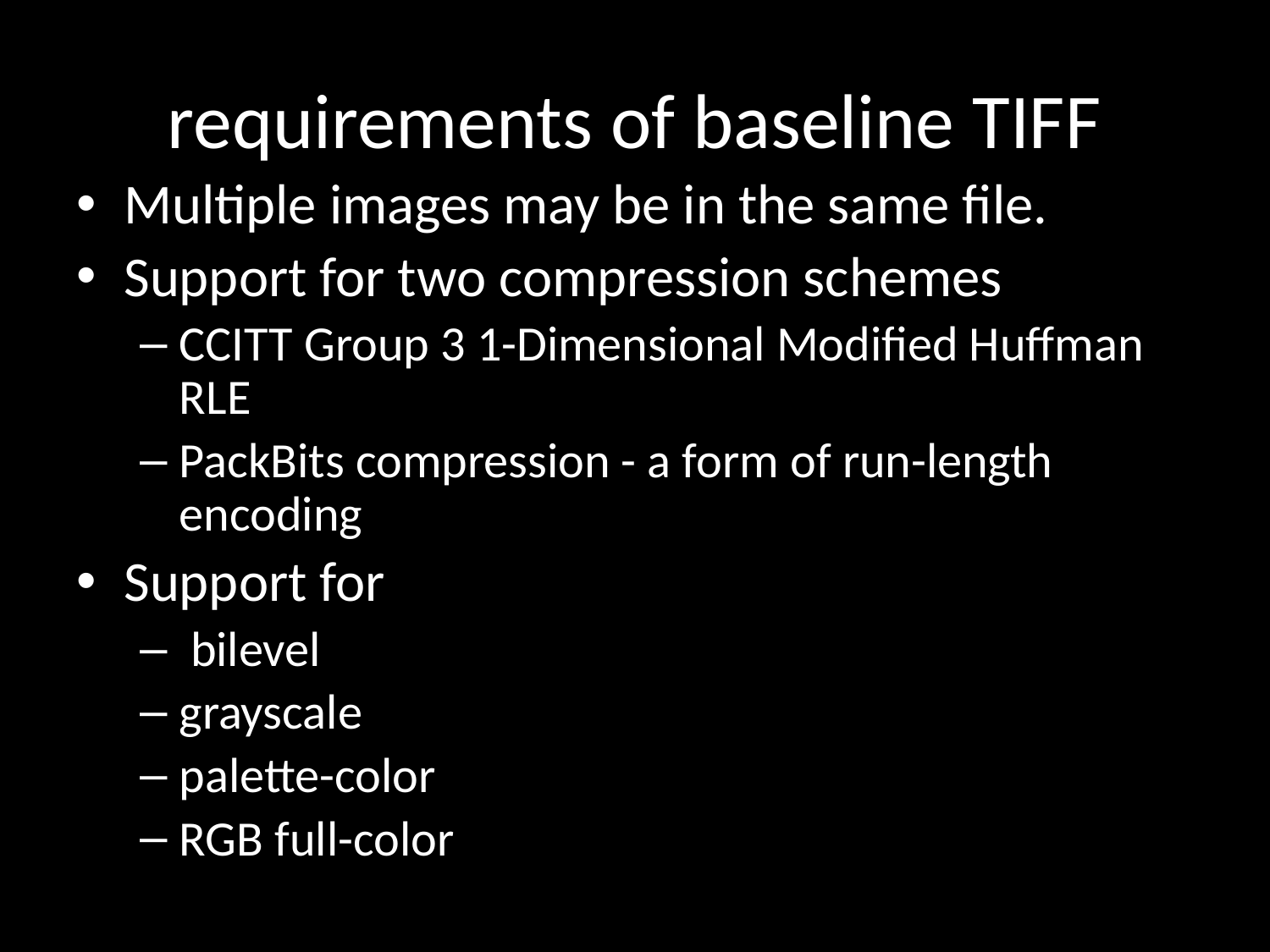

# requirements of baseline TIFF
Multiple images may be in the same file.
Support for two compression schemes
CCITT Group 3 1-Dimensional Modified Huffman RLE
PackBits compression - a form of run-length encoding
Support for
 bilevel
grayscale
palette-color
RGB full-color